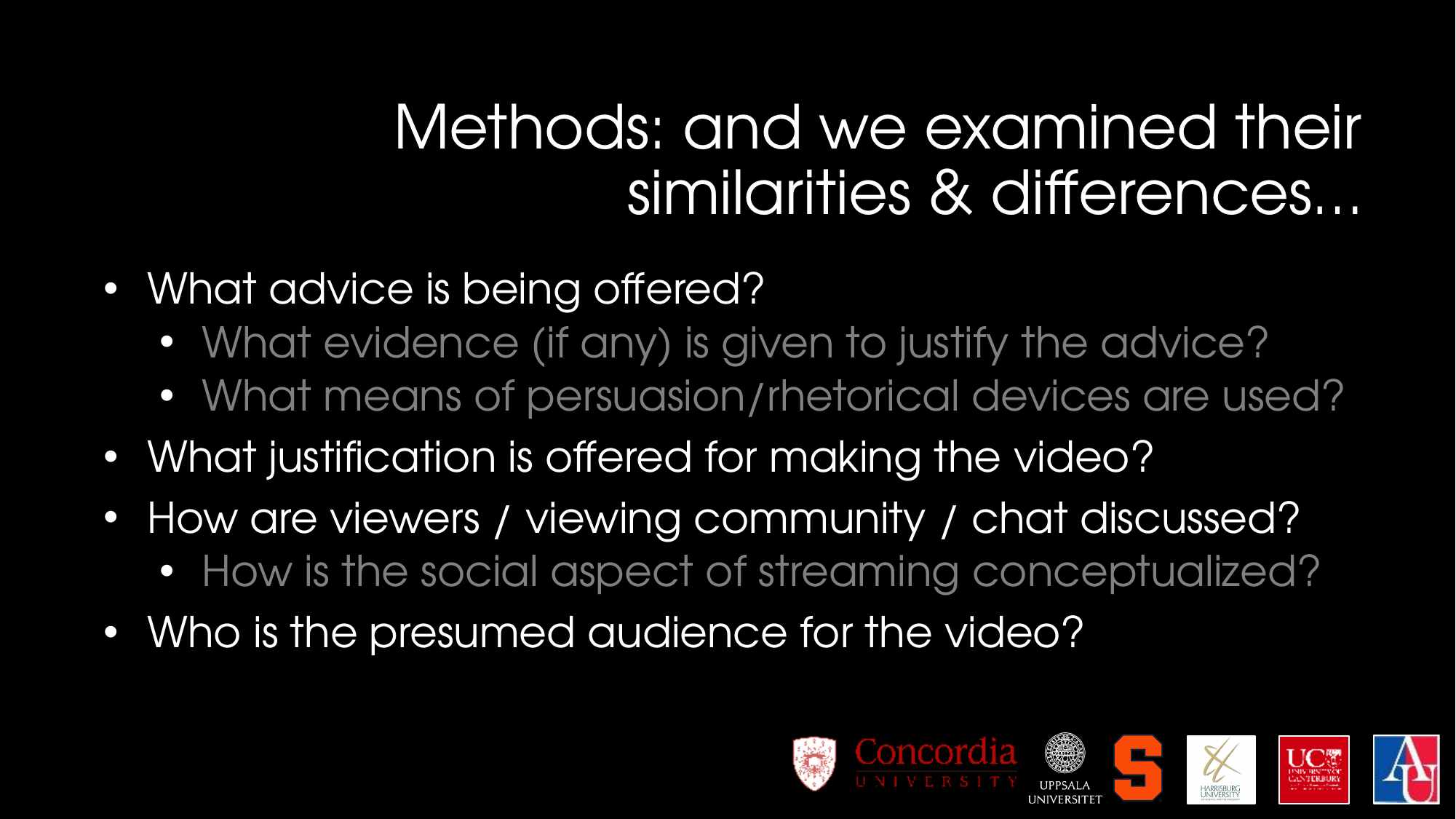

# Methods: and we examined their similarities & differences…
What advice is being offered?
What evidence (if any) is given to justify the advice?
What means of persuasion/rhetorical devices are used?
What justification is offered for making the video?
How are viewers / viewing community / chat discussed?
How is the social aspect of streaming conceptualized?
Who is the presumed audience for the video?